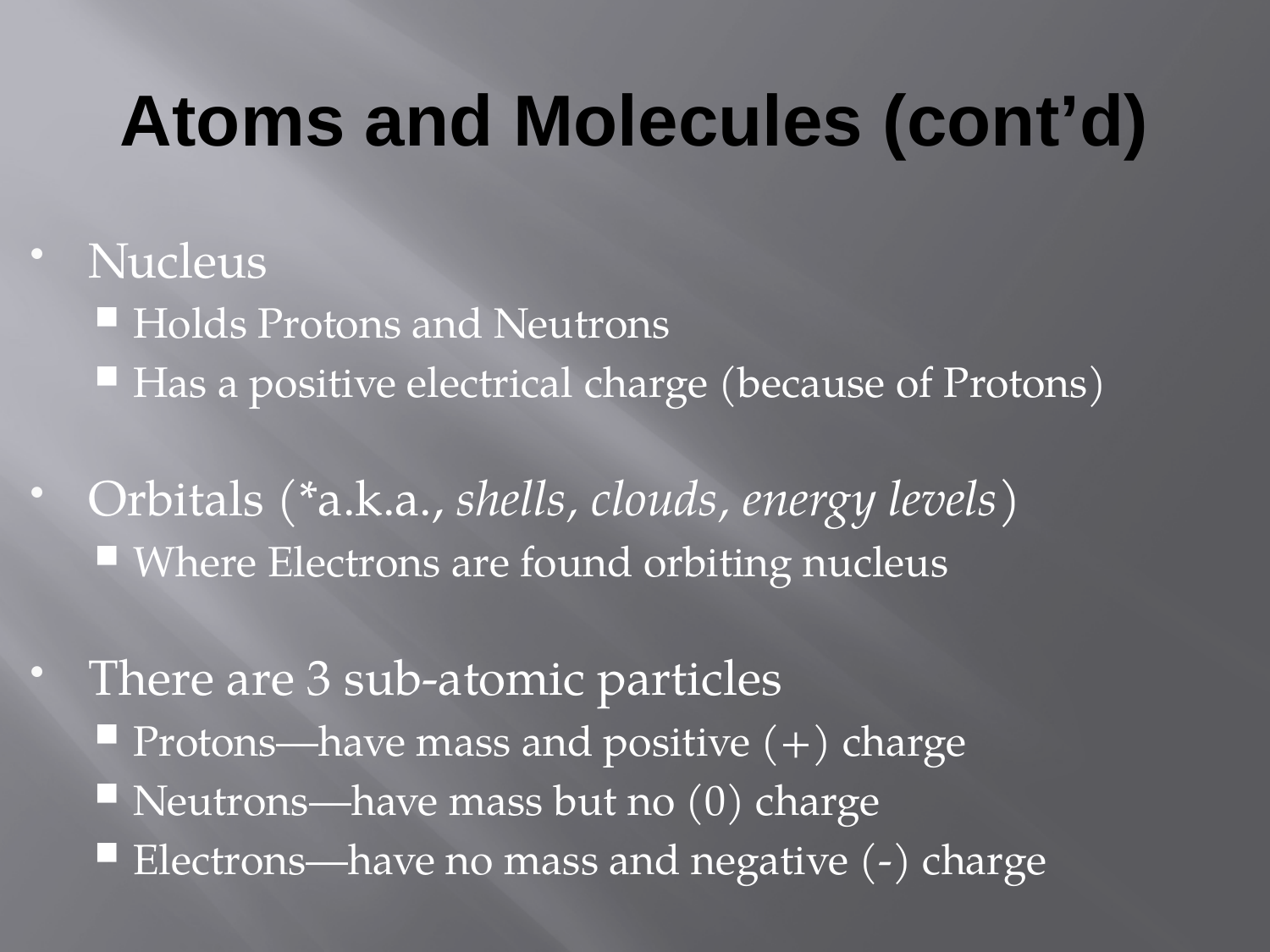

# Atoms and Molecules (cont’d)
Nucleus
Holds Protons and Neutrons
Has a positive electrical charge (because of Protons)
Orbitals (*a.k.a., shells, clouds, energy levels)
Where Electrons are found orbiting nucleus
There are 3 sub-atomic particles
Protons—have mass and positive (+) charge
Neutrons—have mass but no (0) charge
Electrons—have no mass and negative (-) charge